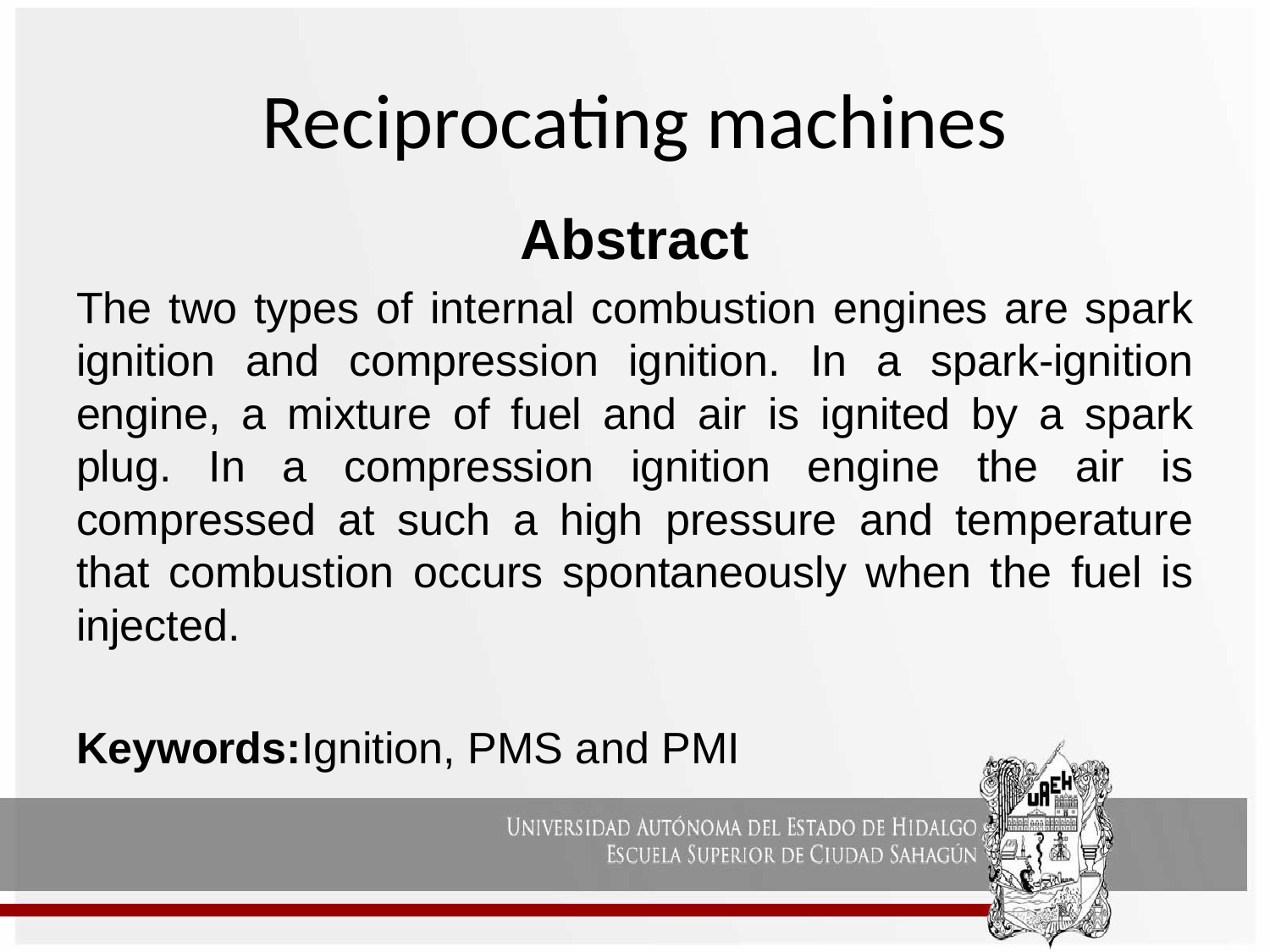

# Reciprocating machines
Abstract
The two types of internal combustion engines are spark ignition and compression ignition. In a spark-ignition engine, a mixture of fuel and air is ignited by a spark plug. In a compression ignition engine the air is compressed at such a high pressure and temperature that combustion occurs spontaneously when the fuel is injected.

Keywords:Ignition, PMS and PMI